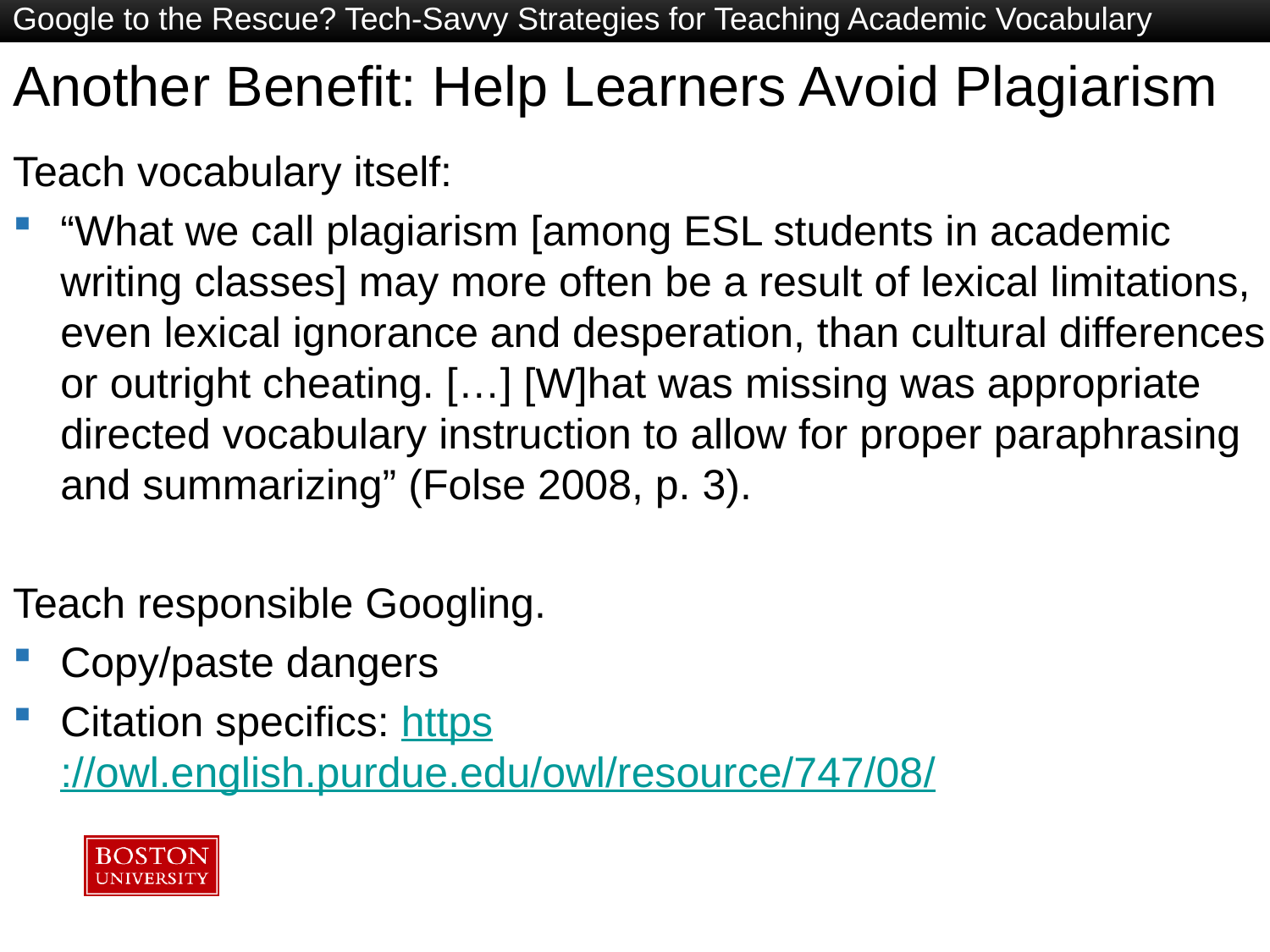

Google to the Rescue? Tech-Savvy Strategies for Teaching Academic Vocabulary
# Another Benefit: Help Learners Avoid Plagiarism
Teach vocabulary itself:
“What we call plagiarism [among ESL students in academic writing classes] may more often be a result of lexical limitations, even lexical ignorance and desperation, than cultural differences or outright cheating. […] [W]hat was missing was appropriate directed vocabulary instruction to allow for proper paraphrasing and summarizing” (Folse 2008, p. 3).

Teach responsible Googling.
Copy/paste dangers
Citation specifics: https://owl.english.purdue.edu/owl/resource/747/08/